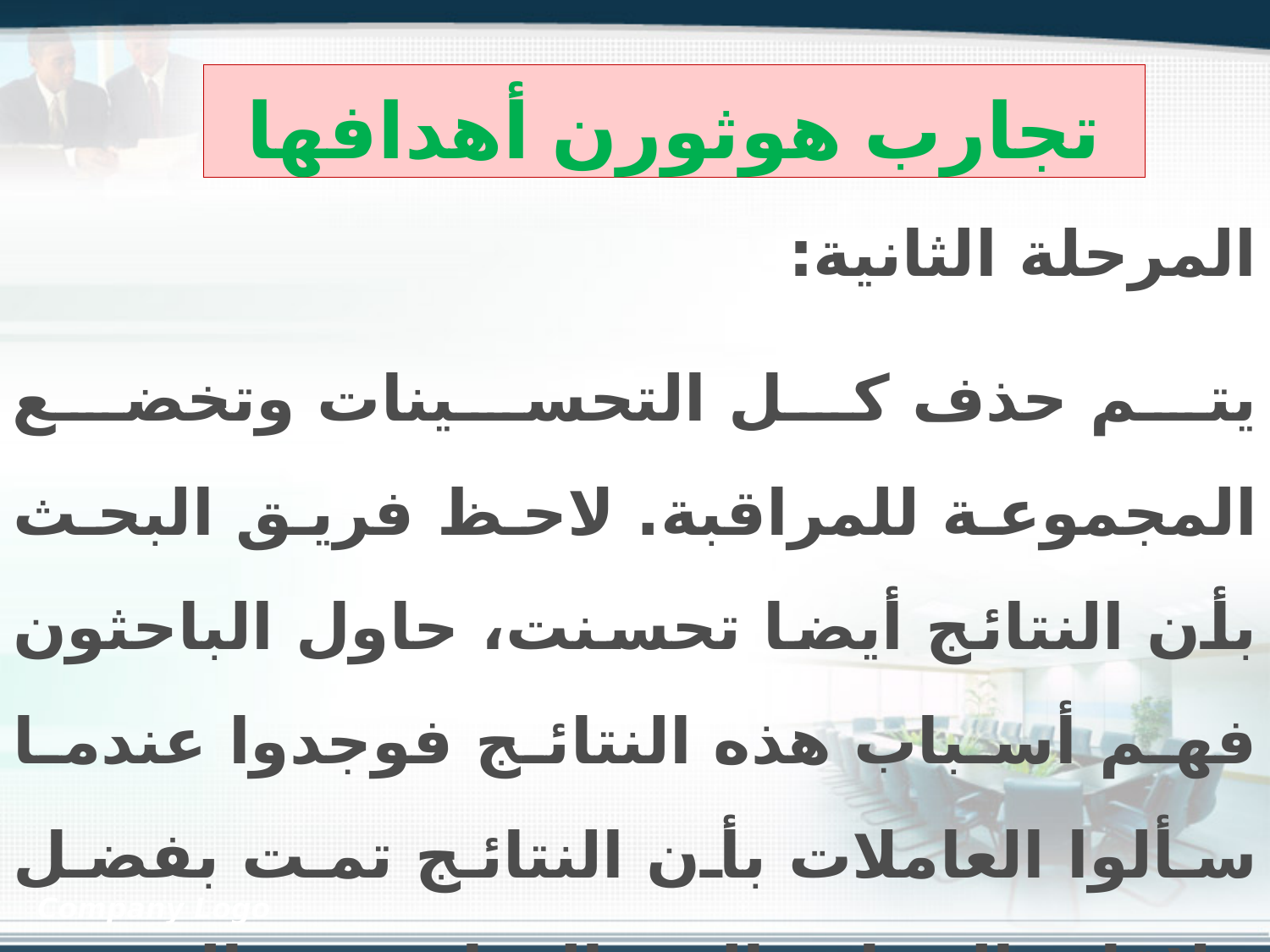

# تجارب هوثورن أهدافها
المرحلة الثانية:
	يتم حذف كل التحسينات وتخضع المجموعة للمراقبة. لاحظ فريق البحث بأن النتائج أيضا تحسنت، حاول الباحثون فهم أسباب هذه النتائج فوجدوا عندما سألوا العاملات بأن النتائج تمت بفضل علاقات العمل والجو السائد في الورشة الاختبارية بين العاملات.

Company Logo